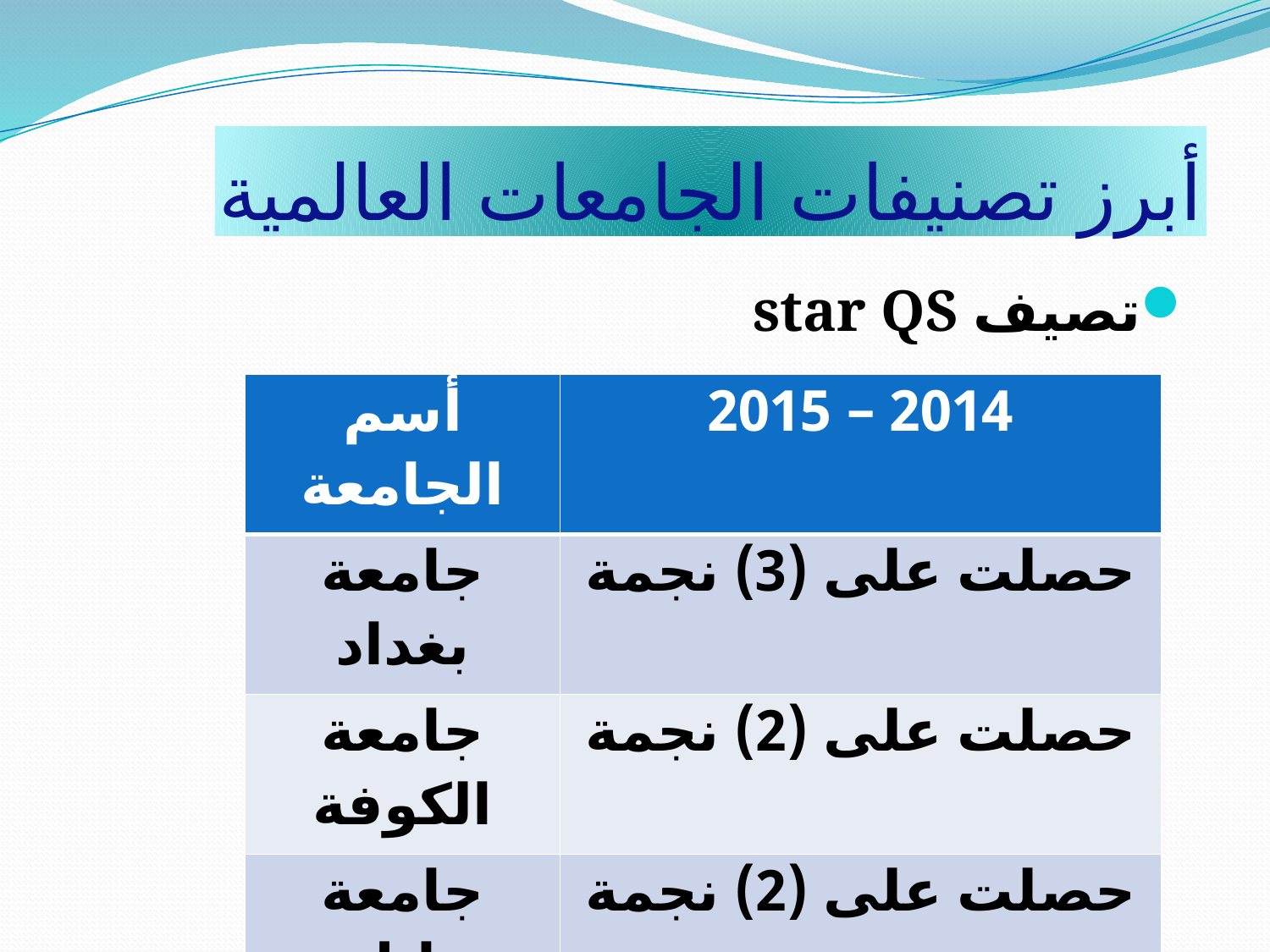

# أبرز تصنيفات الجامعات العالمية
تصيف star QS

| أسم الجامعة | 2014 – 2015 |
| --- | --- |
| جامعة بغداد | حصلت على (3) نجمة |
| جامعة الكوفة | حصلت على (2) نجمة |
| جامعة بابل | حصلت على (2) نجمة |